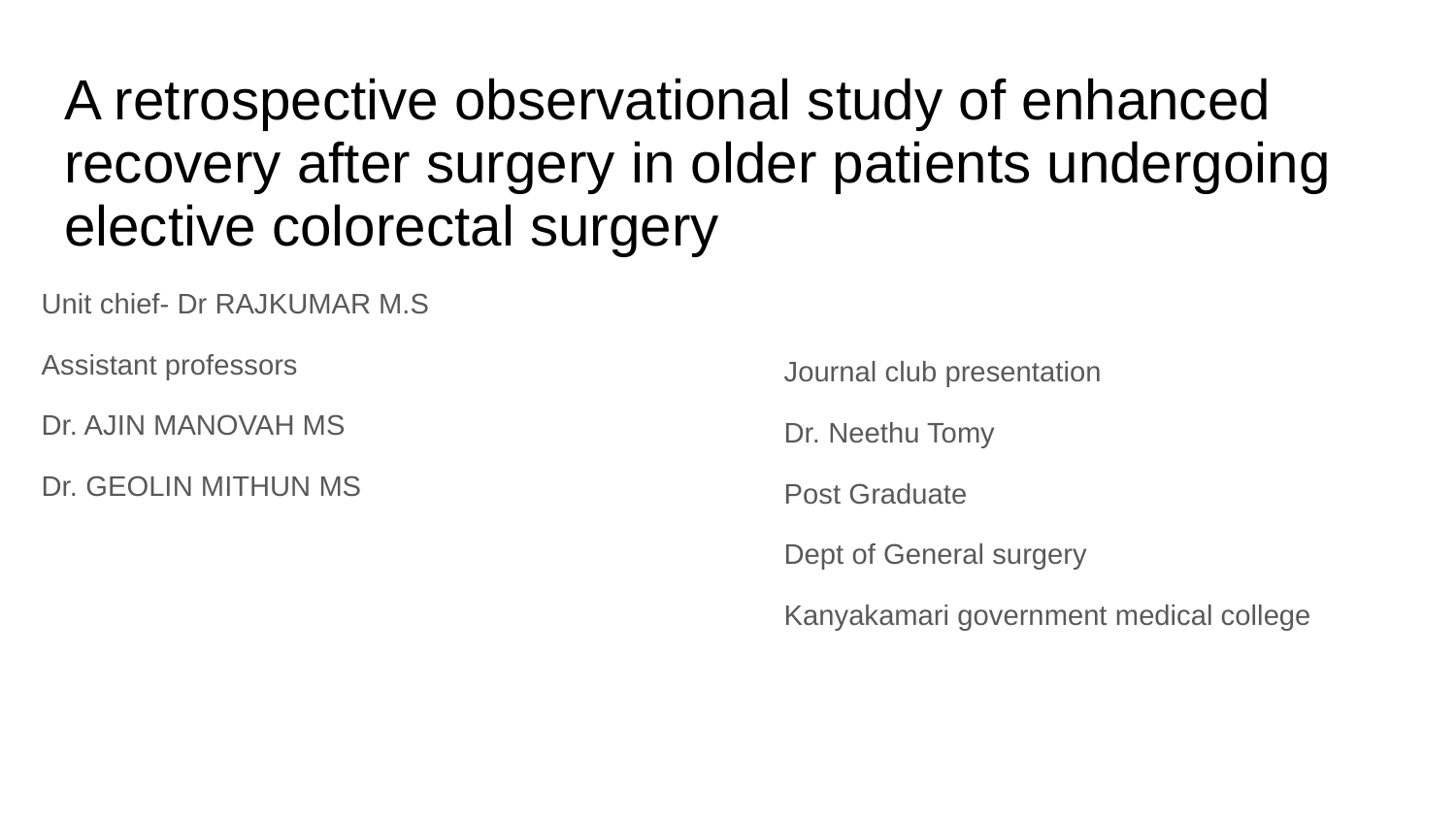

# A retrospective observational study of enhanced recovery after surgery in older patients undergoing elective colorectal surgery
Unit chief- Dr RAJKUMAR M.S
Assistant professors
Dr. AJIN MANOVAH MS
Dr. GEOLIN MITHUN MS
Journal club presentation
Dr. Neethu Tomy
Post Graduate
Dept of General surgery
Kanyakamari government medical college